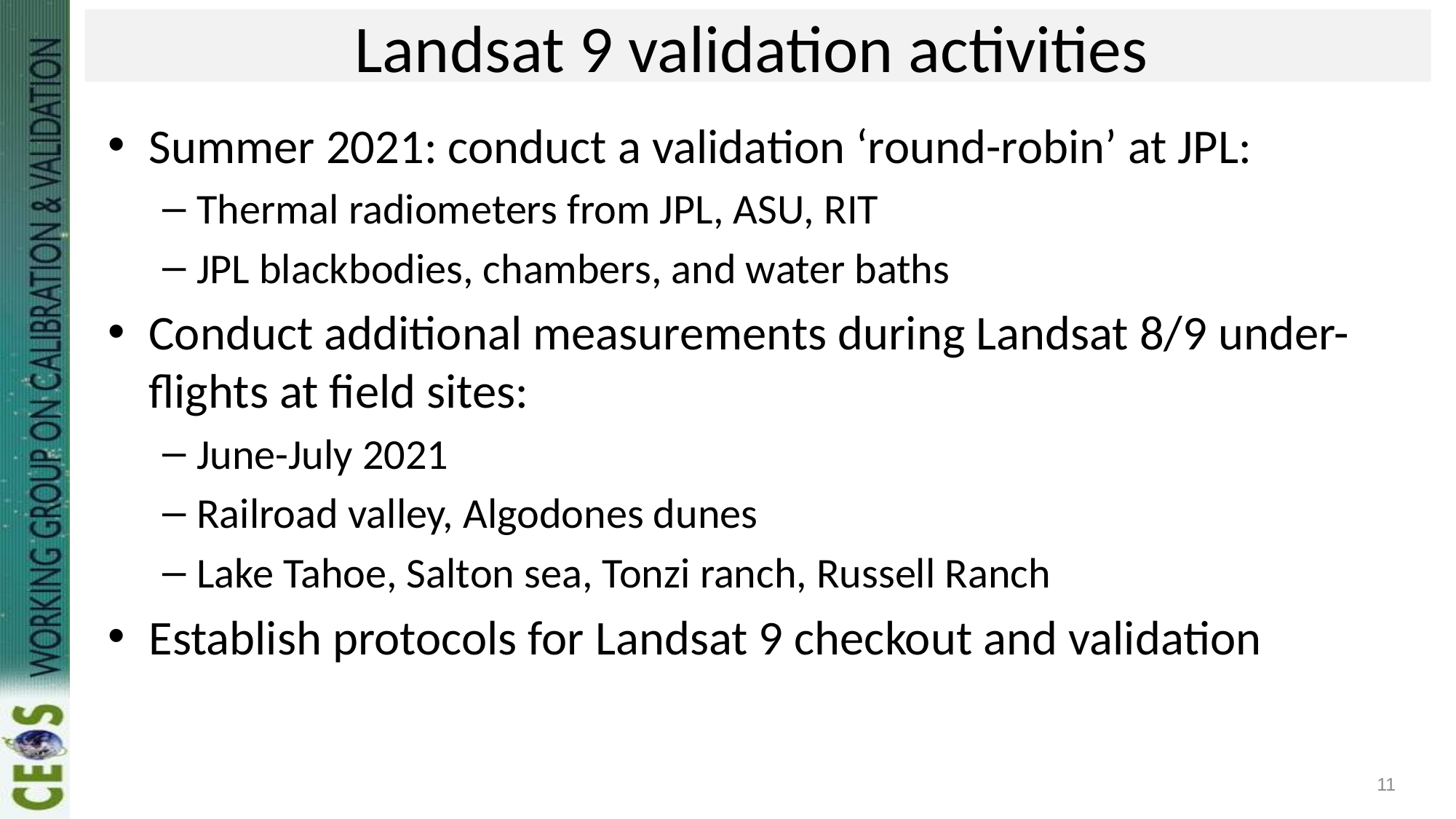

# Landsat 9 validation activities
Summer 2021: conduct a validation ‘round-robin’ at JPL:
Thermal radiometers from JPL, ASU, RIT
JPL blackbodies, chambers, and water baths
Conduct additional measurements during Landsat 8/9 under-flights at field sites:
June-July 2021
Railroad valley, Algodones dunes
Lake Tahoe, Salton sea, Tonzi ranch, Russell Ranch
Establish protocols for Landsat 9 checkout and validation
11